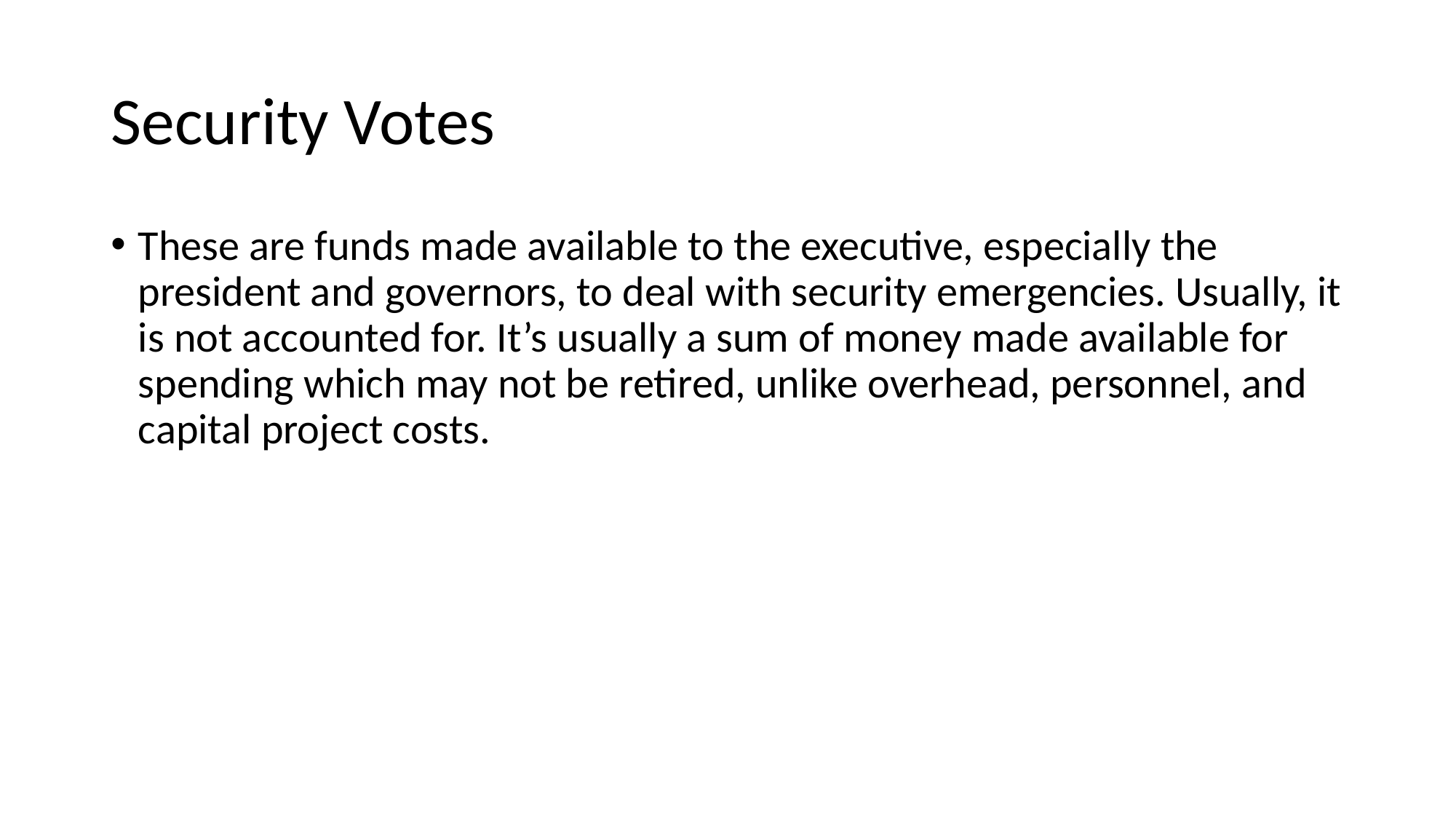

# Security Votes
These are funds made available to the executive, especially the president and governors, to deal with security emergencies. Usually, it is not accounted for. It’s usually a sum of money made available for spending which may not be retired, unlike overhead, personnel, and capital project costs.